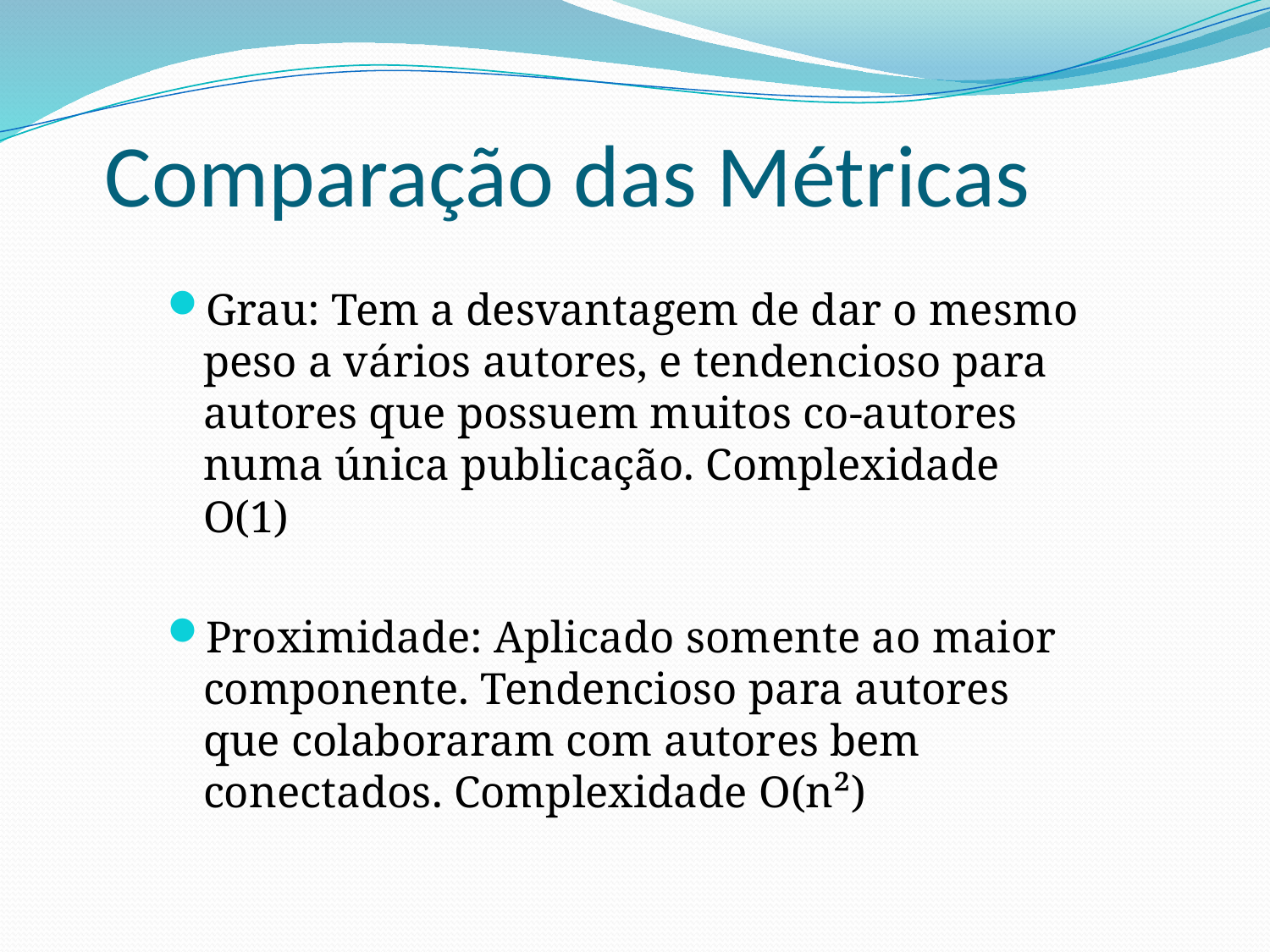

# Comparação das Métricas
Grau: Tem a desvantagem de dar o mesmo peso a vários autores, e tendencioso para autores que possuem muitos co-autores numa única publicação. Complexidade O(1)

Proximidade: Aplicado somente ao maior componente. Tendencioso para autores que colaboraram com autores bem conectados. Complexidade O(n²)